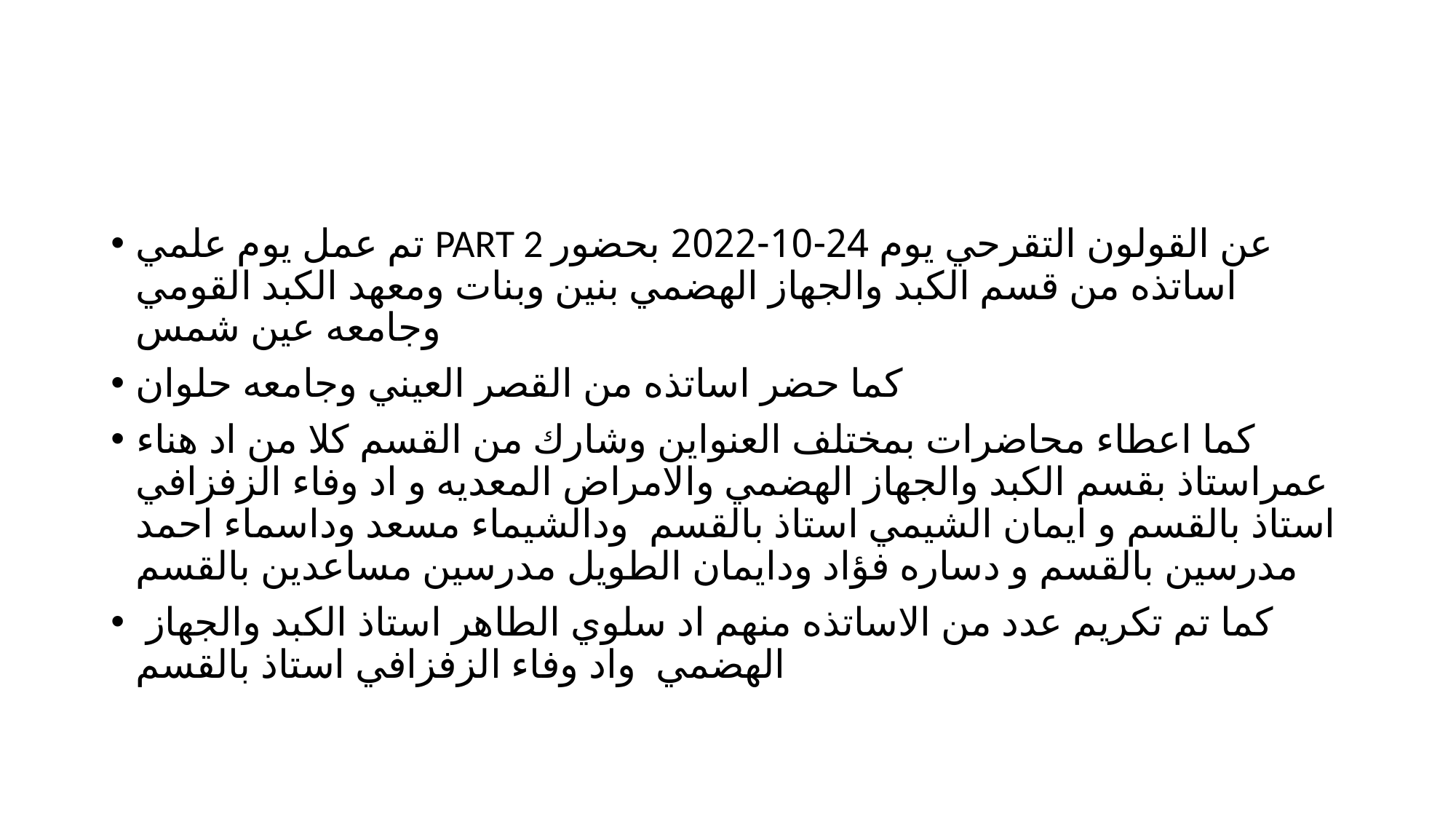

#
تم عمل يوم علمي PART 2 عن القولون التقرحي يوم 24-10-2022 بحضور اساتذه من قسم الكبد والجهاز الهضمي بنين وبنات ومعهد الكبد القومي وجامعه عين شمس
كما حضر اساتذه من القصر العيني وجامعه حلوان
كما اعطاء محاضرات بمختلف العنواين وشارك من القسم كلا من اد هناء عمراستاذ بقسم الكبد والجهاز الهضمي والامراض المعديه و اد وفاء الزفزافي استاذ بالقسم و ايمان الشيمي استاذ بالقسم  ودالشيماء مسعد وداسماء احمد مدرسين بالقسم و دساره فؤاد ودايمان الطويل مدرسين مساعدين بالقسم
 كما تم تكريم عدد من الاساتذه منهم اد سلوي الطاهر استاذ الكبد والجهاز الهضمي  واد وفاء الزفزافي استاذ بالقسم